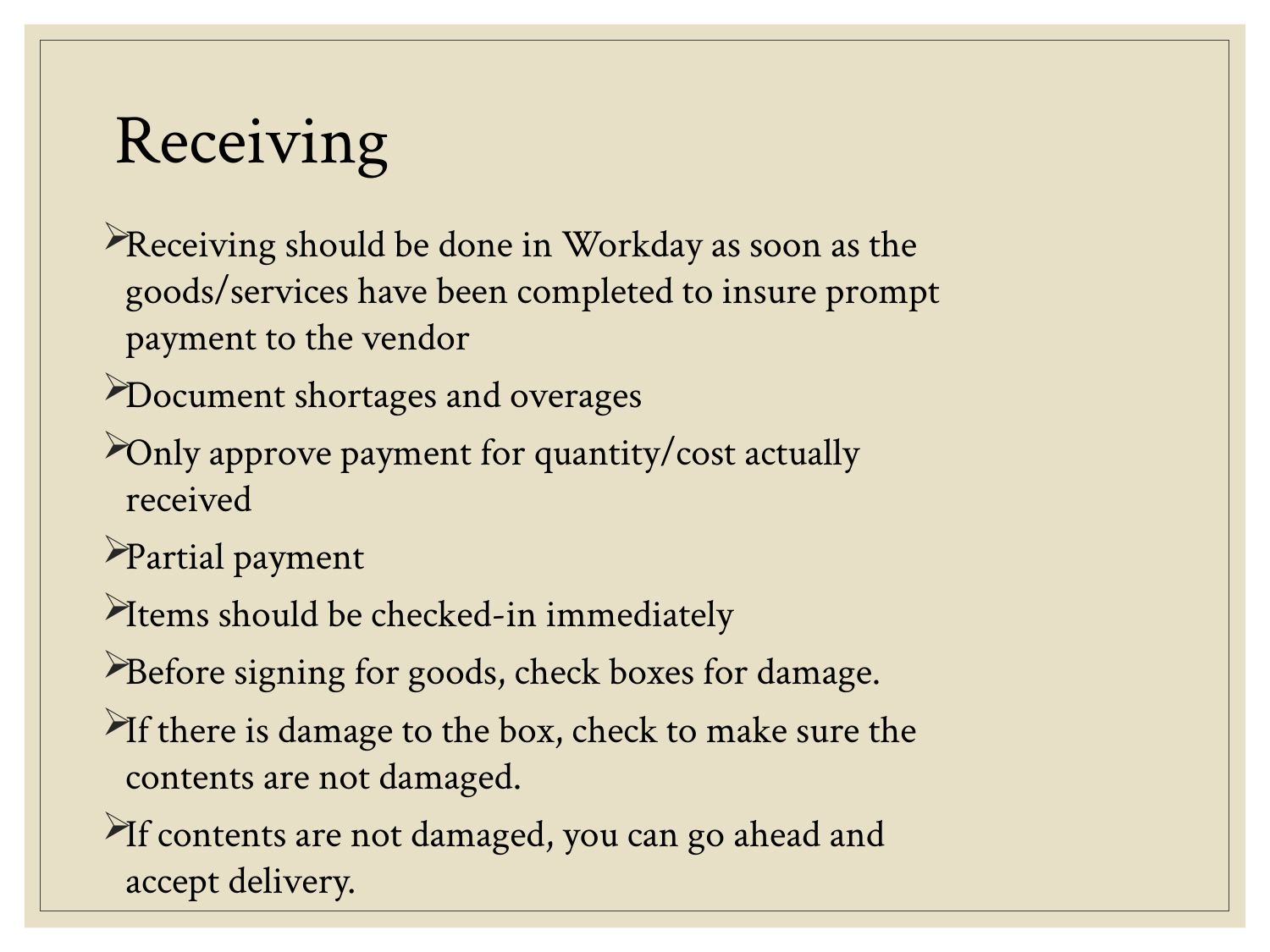

# Receiving
Receiving should be done in Workday as soon as the goods/services have been completed to insure prompt payment to the vendor
Document shortages and overages
Only approve payment for quantity/cost actually received
Partial payment
Items should be checked-in immediately
Before signing for goods, check boxes for damage.
If there is damage to the box, check to make sure the contents are not damaged.
If contents are not damaged, you can go ahead and accept delivery.